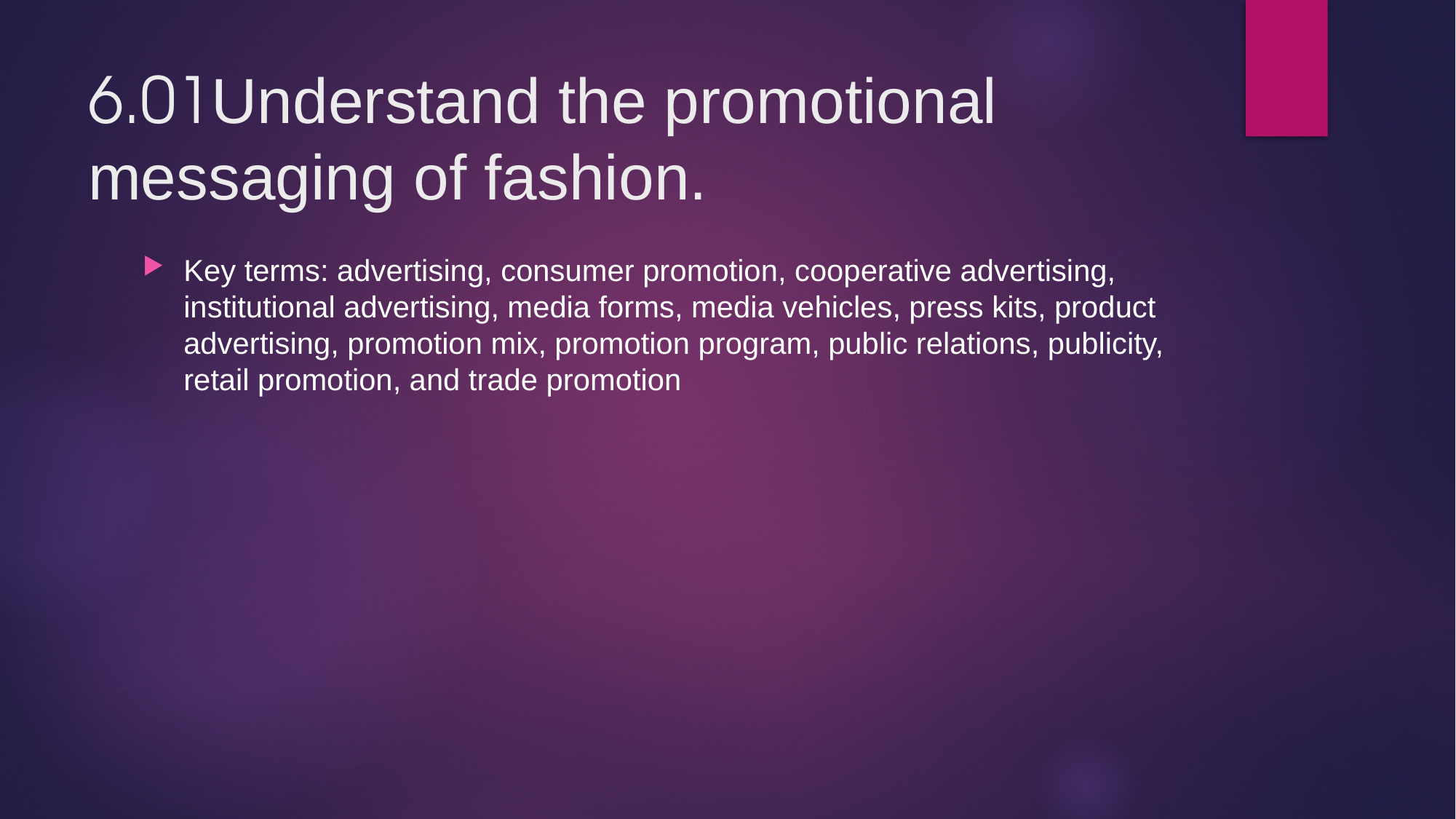

# 6.01Understand the promotional messaging of fashion.
Key terms: advertising, consumer promotion, cooperative advertising, institutional advertising, media forms, media vehicles, press kits, product advertising, promotion mix, promotion program, public relations, publicity, retail promotion, and trade promotion